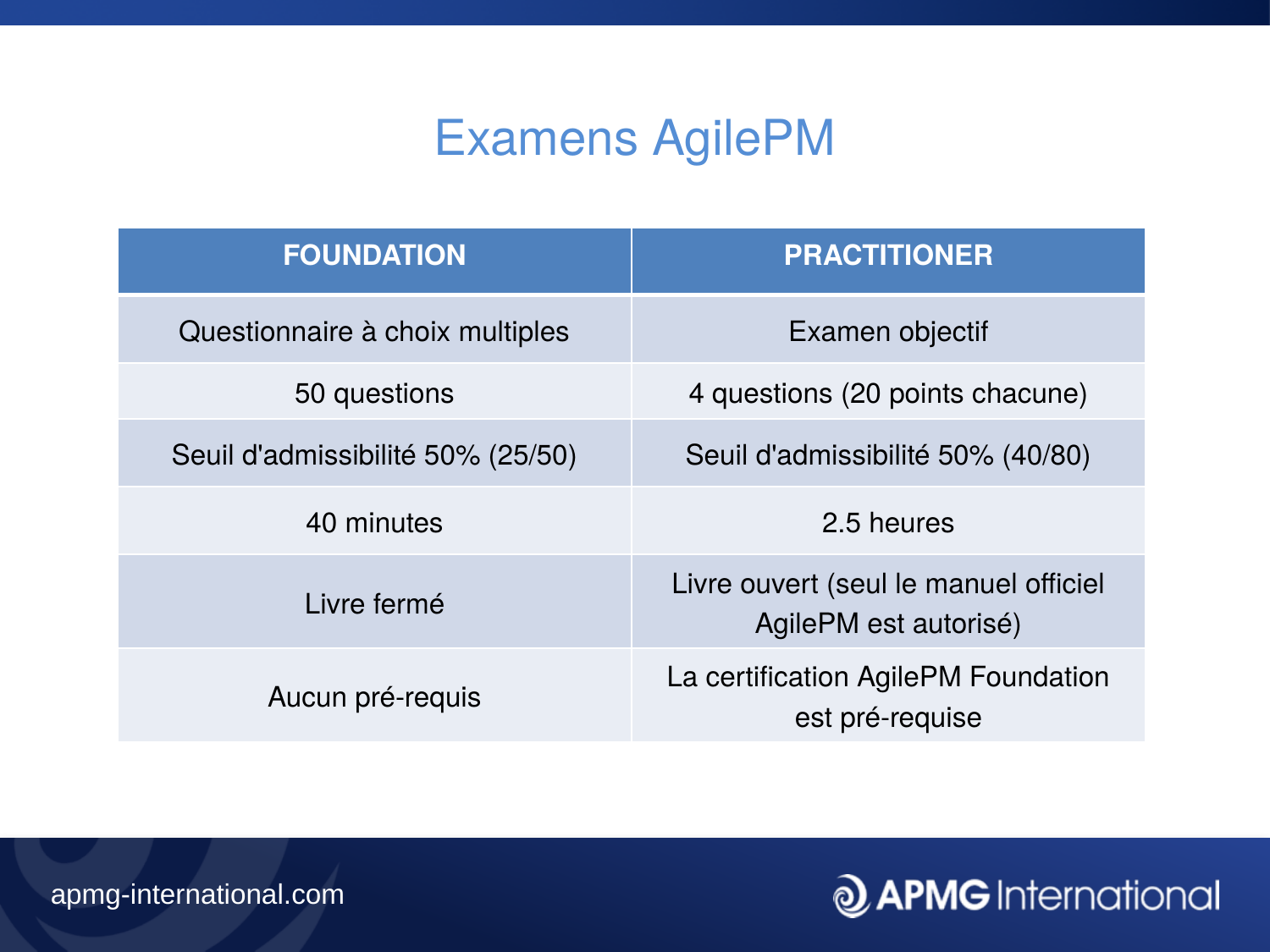

# Examens AgilePM
| FOUNDATION | PRACTITIONER |
| --- | --- |
| Questionnaire à choix multiples | Examen objectif |
| 50 questions | 4 questions (20 points chacune) |
| Seuil d'admissibilité 50% (25/50) | Seuil d'admissibilité 50% (40/80) |
| 40 minutes | 2.5 heures |
| Livre fermé | Livre ouvert (seul le manuel officiel AgilePM est autorisé) |
| Aucun pré-requis | La certification AgilePM Foundation est pré-requise |